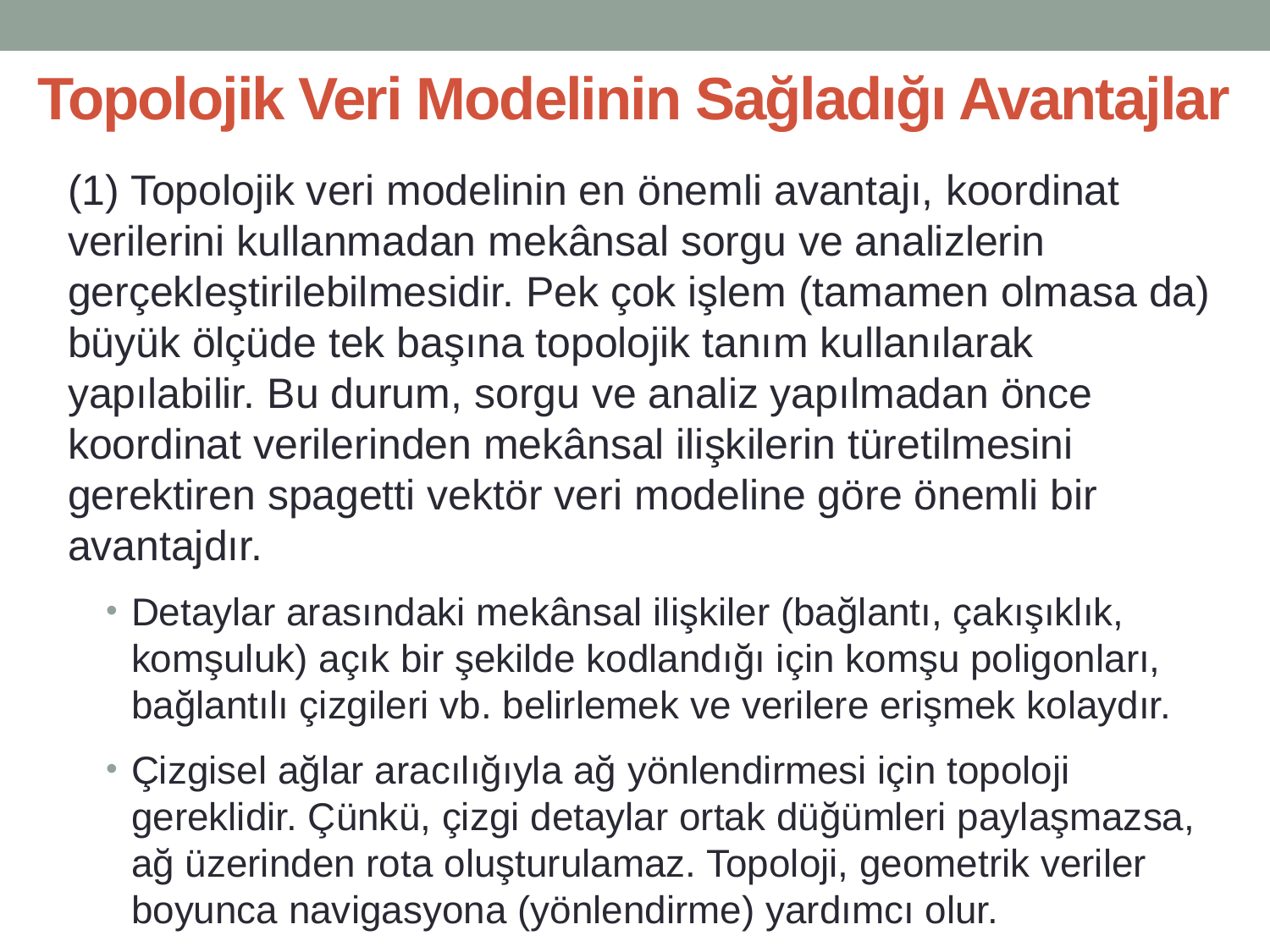

# Topolojik Veri Modelinin Sağladığı Avantajlar
(1) Topolojik veri modelinin en önemli avantajı, koordinat verilerini kullanmadan mekânsal sorgu ve analizlerin gerçekleştirilebilmesidir. Pek çok işlem (tamamen olmasa da) büyük ölçüde tek başına topolojik tanım kullanılarak yapılabilir. Bu durum, sorgu ve analiz yapılmadan önce koordinat verilerinden mekânsal ilişkilerin türetilmesini gerektiren spagetti vektör veri modeline göre önemli bir avantajdır.
Detaylar arasındaki mekânsal ilişkiler (bağlantı, çakışıklık, komşuluk) açık bir şekilde kodlandığı için komşu poligonları, bağlantılı çizgileri vb. belirlemek ve verilere erişmek kolaydır.
Çizgisel ağlar aracılığıyla ağ yönlendirmesi için topoloji gereklidir. Çünkü, çizgi detaylar ortak düğümleri paylaşmazsa, ağ üzerinden rota oluşturulamaz. Topoloji, geometrik veriler boyunca navigasyona (yönlendirme) yardımcı olur.